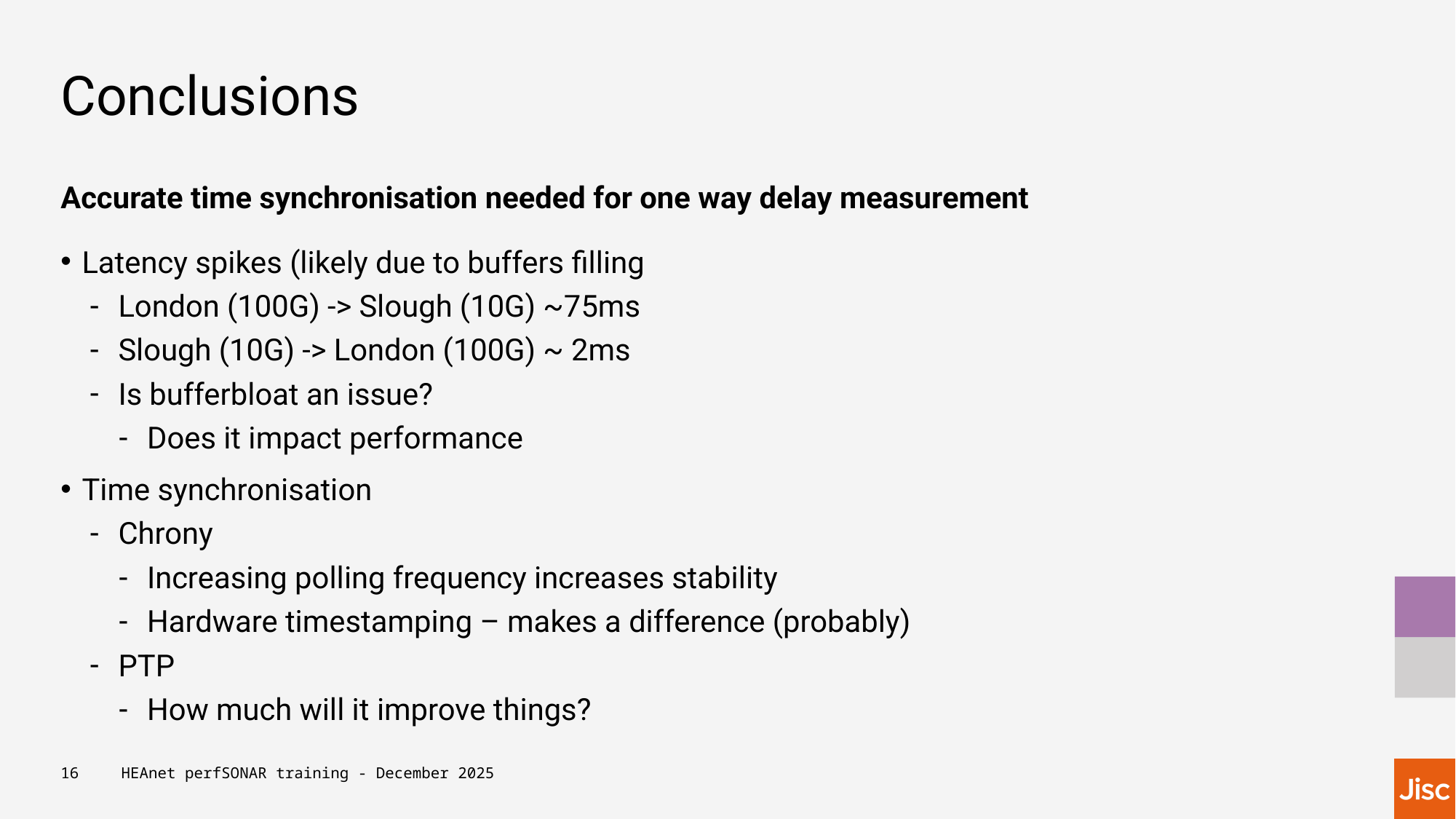

# Conclusions
Accurate time synchronisation needed for one way delay measurement
Latency spikes (likely due to buffers filling
London (100G) -> Slough (10G) ~75ms
Slough (10G) -> London (100G) ~ 2ms
Is bufferbloat an issue?
Does it impact performance
Time synchronisation
Chrony
Increasing polling frequency increases stability
Hardware timestamping – makes a difference (probably)
PTP
How much will it improve things?
16
HEAnet perfSONAR training - December 2025